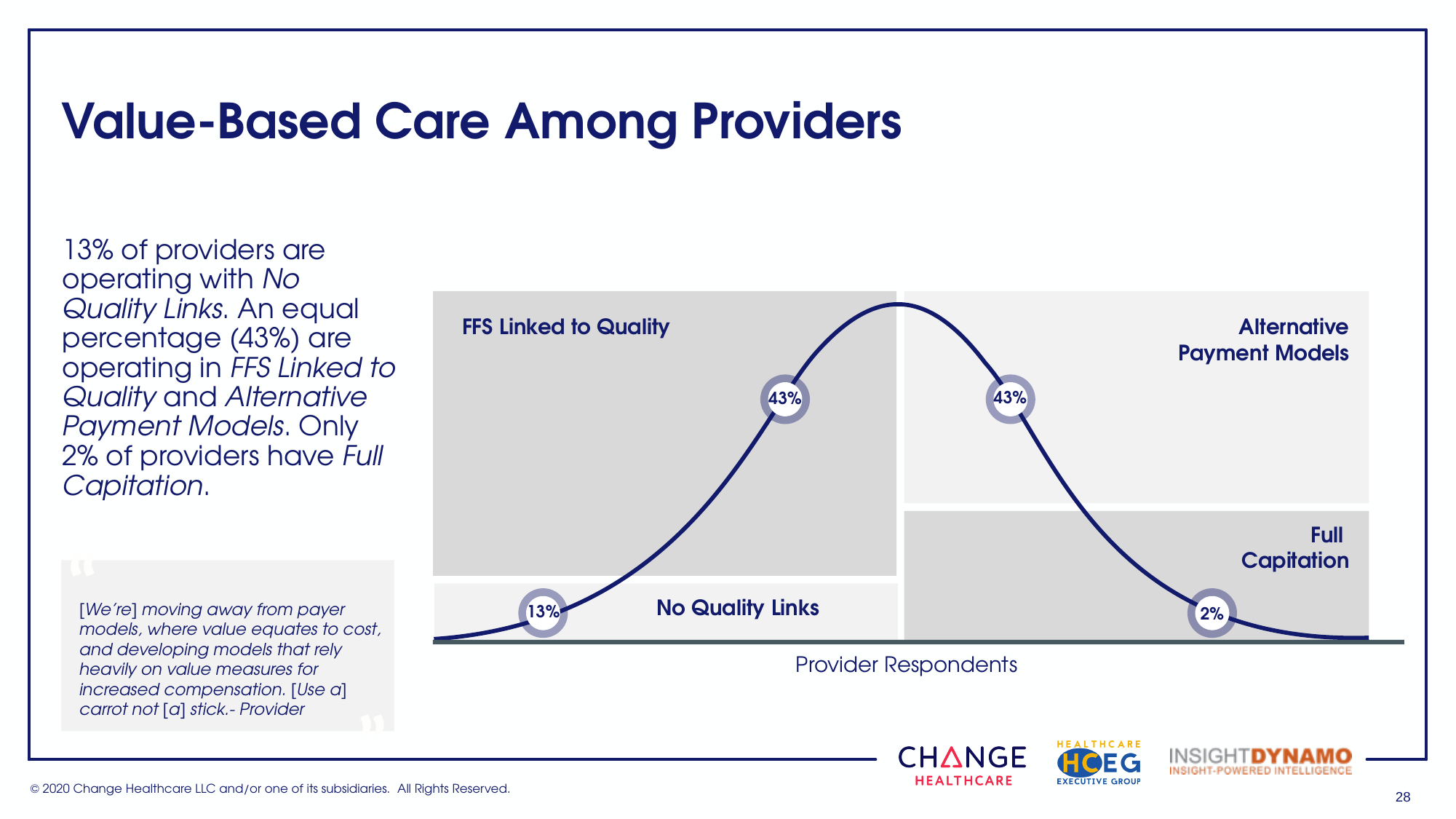

# Value-Based Care Among Providers
13% of providers are operating with No Quality Links. An equal percentage (43%) are operating in FFS Linked to Quality and Alternative Payment Models. Only 2% of providers have Full Capitation.

FFS Linked to Quality
Alternative Payment Models

43%
43%

Full
Capitation
“

[We’re] moving away from payer models, where value equates to cost, and developing models that rely heavily on value measures for increased compensation. [Use a] carrot not [a] stick.- Provider

No Quality Links
13%
2%

Provider Respondents
”